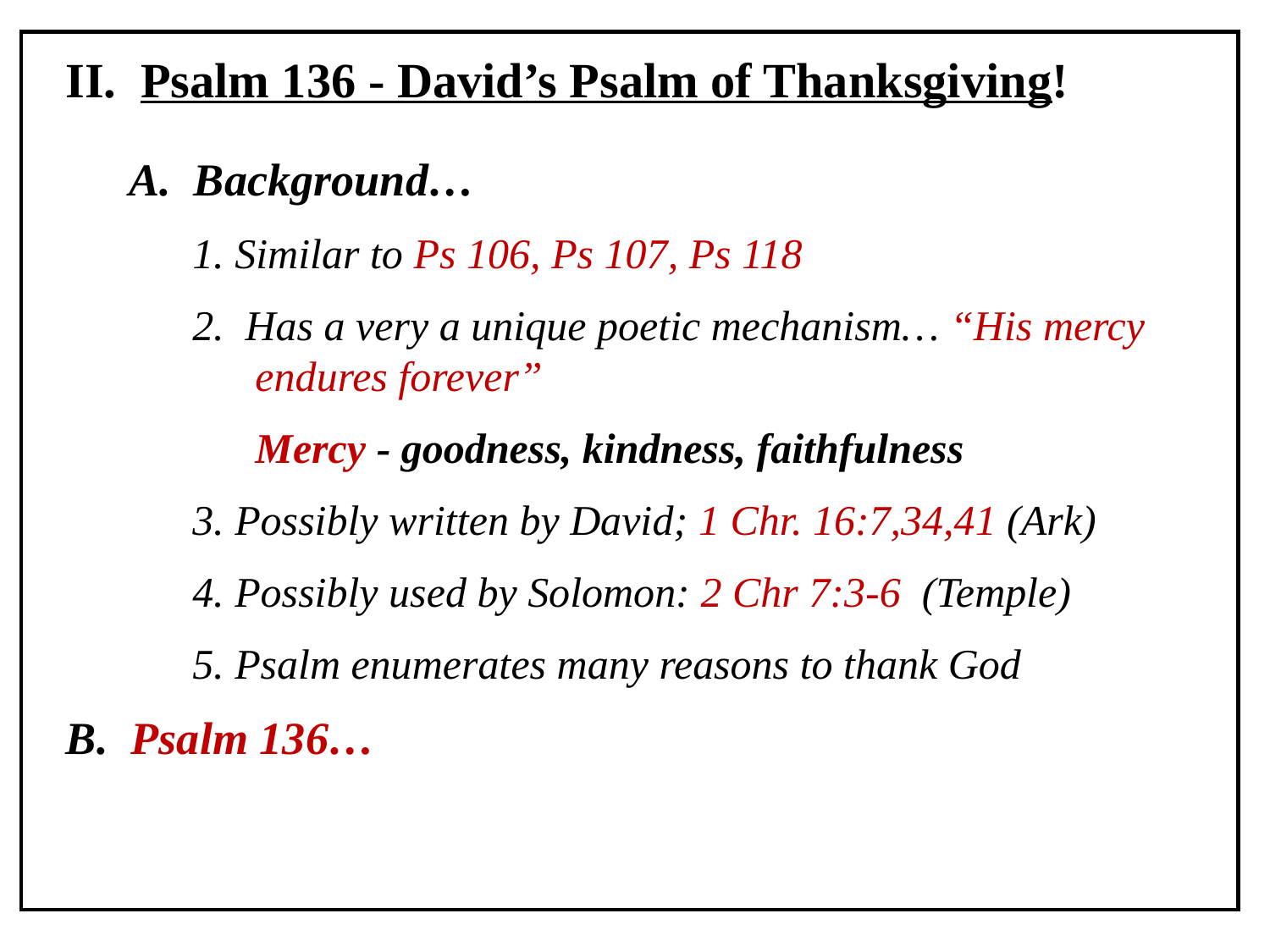

II.  Psalm 136 - David’s Psalm of Thanksgiving!

A.  Background…
1. Similar to Ps 106, Ps 107, Ps 118
2.  Has a very a unique poetic mechanism… “His mercy endures forever”
	Mercy - goodness, kindness, faithfulness
3. Possibly written by David; 1 Chr. 16:7,34,41 (Ark)
4. Possibly used by Solomon: 2 Chr 7:3-6  (Temple)
5. Psalm enumerates many reasons to thank God
B.  Psalm 136…